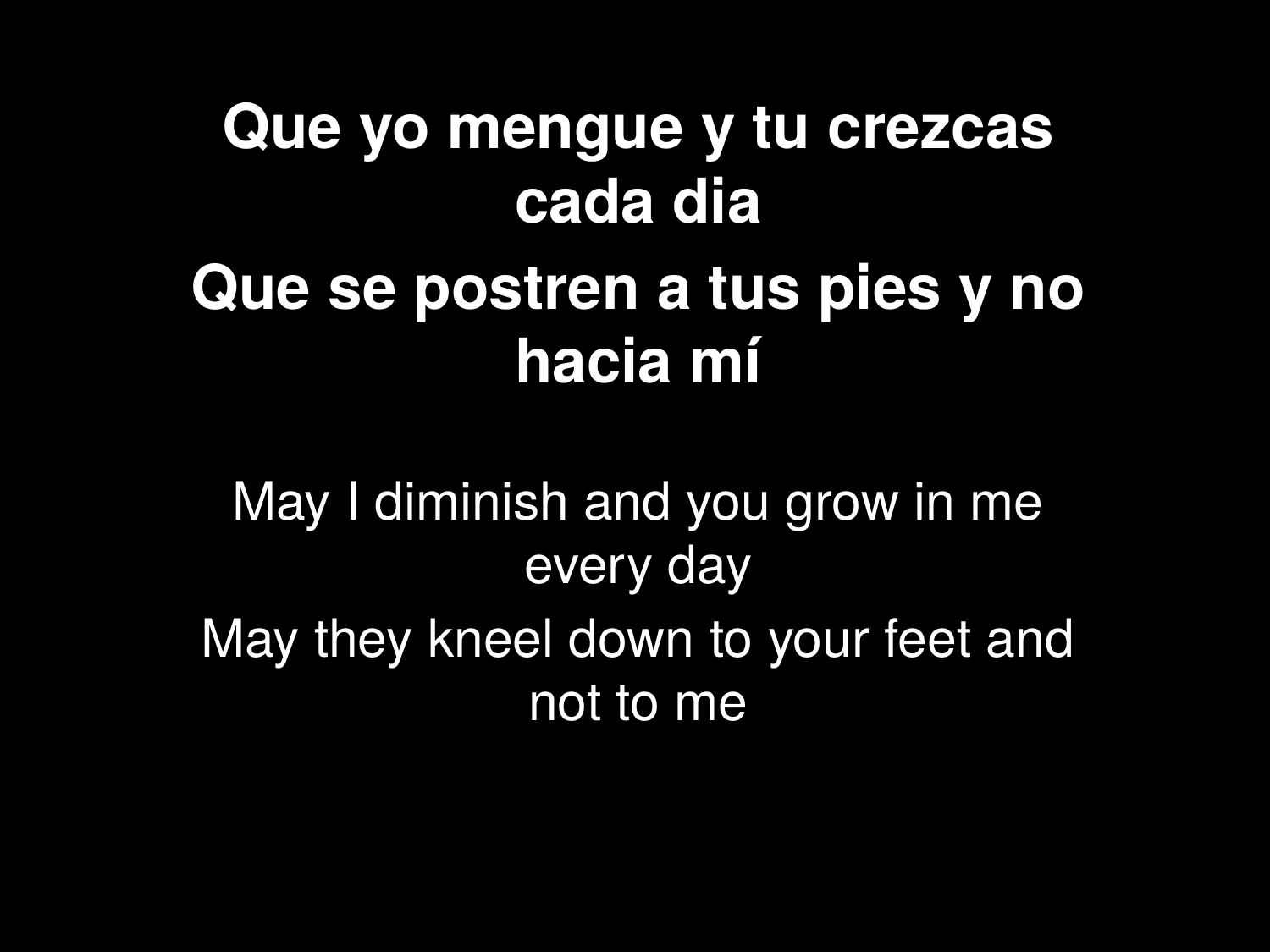

Que yo mengue y tu crezcas cada dia
Que se postren a tus pies y no hacia mí

May I diminish and you grow in me every day
May they kneel down to your feet and not to me